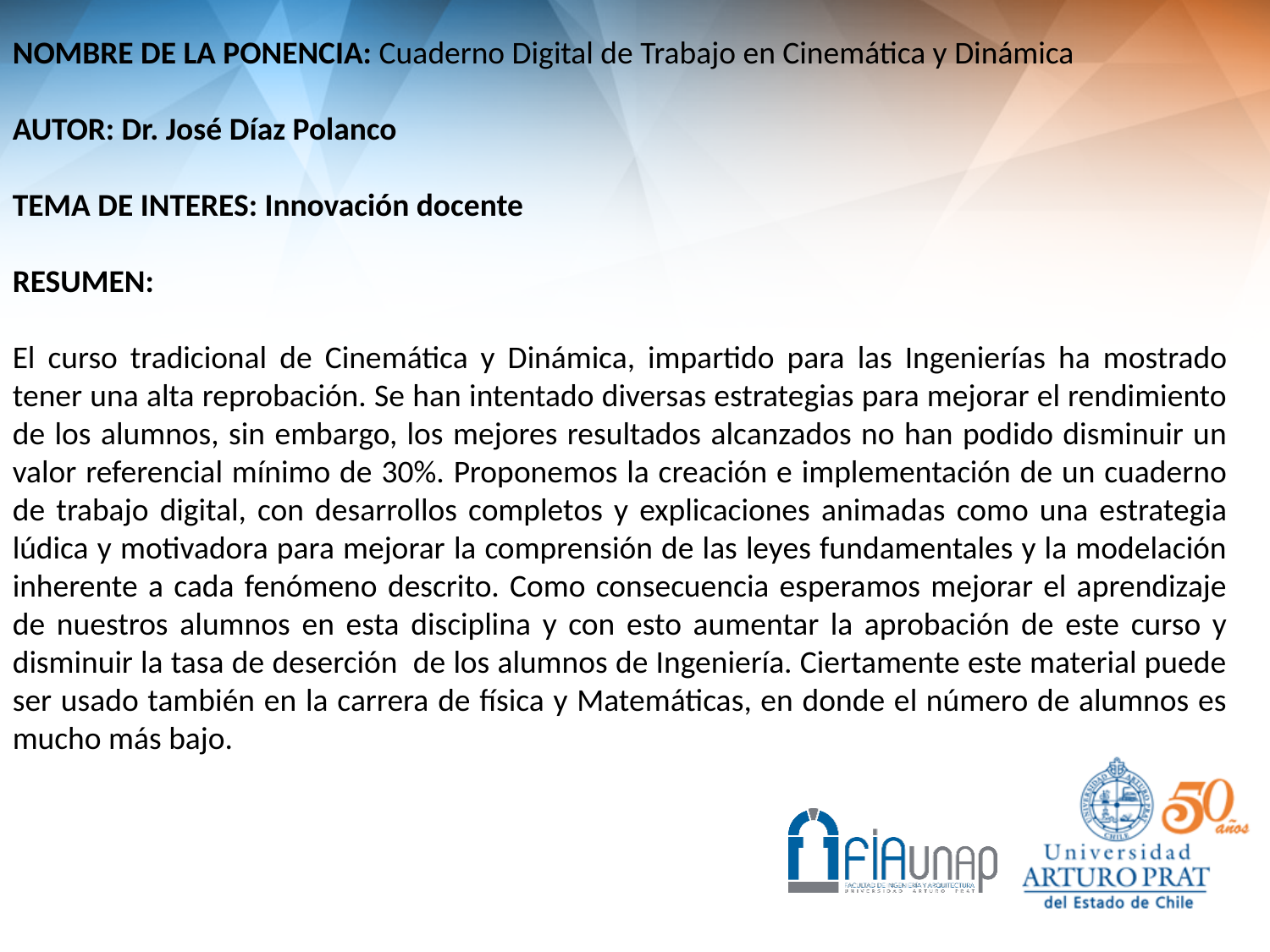

NOMBRE DE LA PONENCIA: Cuaderno Digital de Trabajo en Cinemática y Dinámica

AUTOR: Dr. José Díaz Polanco

TEMA DE INTERES: Innovación docente

RESUMEN:

El curso tradicional de Cinemática y Dinámica, impartido para las Ingenierías ha mostrado tener una alta reprobación. Se han intentado diversas estrategias para mejorar el rendimiento de los alumnos, sin embargo, los mejores resultados alcanzados no han podido disminuir un valor referencial mínimo de 30%. Proponemos la creación e implementación de un cuaderno de trabajo digital, con desarrollos completos y explicaciones animadas como una estrategia lúdica y motivadora para mejorar la comprensión de las leyes fundamentales y la modelación inherente a cada fenómeno descrito. Como consecuencia esperamos mejorar el aprendizaje de nuestros alumnos en esta disciplina y con esto aumentar la aprobación de este curso y disminuir la tasa de deserción  de los alumnos de Ingeniería. Ciertamente este material puede ser usado también en la carrera de física y Matemáticas, en donde el número de alumnos es mucho más bajo.